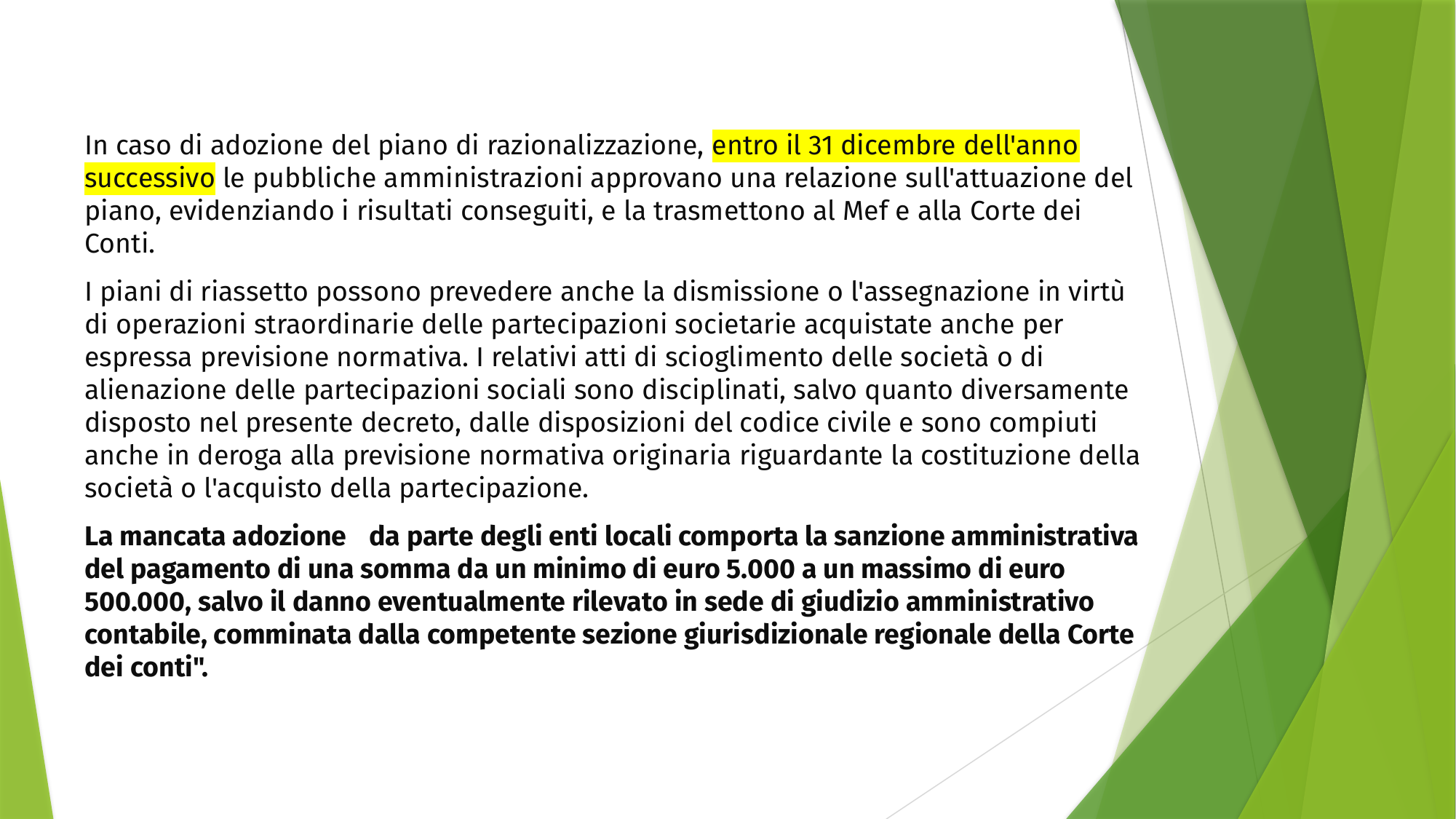

# In caso di adozione del piano di razionalizzazione, entro il 31 dicembre dell'anno successivo le pubbliche amministrazioni approvano una relazione sull'attuazione del piano, evidenziando i risultati conseguiti, e la trasmettono al Mef e alla Corte dei Conti.
I piani di riassetto possono prevedere anche la dismissione o l'assegnazione in virtù di operazioni straordinarie delle partecipazioni societarie acquistate anche per espressa previsione normativa. I relativi atti di scioglimento delle società o di alienazione delle partecipazioni sociali sono disciplinati, salvo quanto diversamente disposto nel presente decreto, dalle disposizioni del codice civile e sono compiuti anche in deroga alla previsione normativa originaria riguardante la costituzione della società o l'acquisto della partecipazione.
La mancata adozione    da parte degli enti locali comporta la sanzione amministrativa del pagamento di una somma da un minimo di euro 5.000 a un massimo di euro 500.000, salvo il danno eventualmente rilevato in sede di giudizio amministrativo contabile, comminata dalla competente sezione giurisdizionale regionale della Corte dei conti".